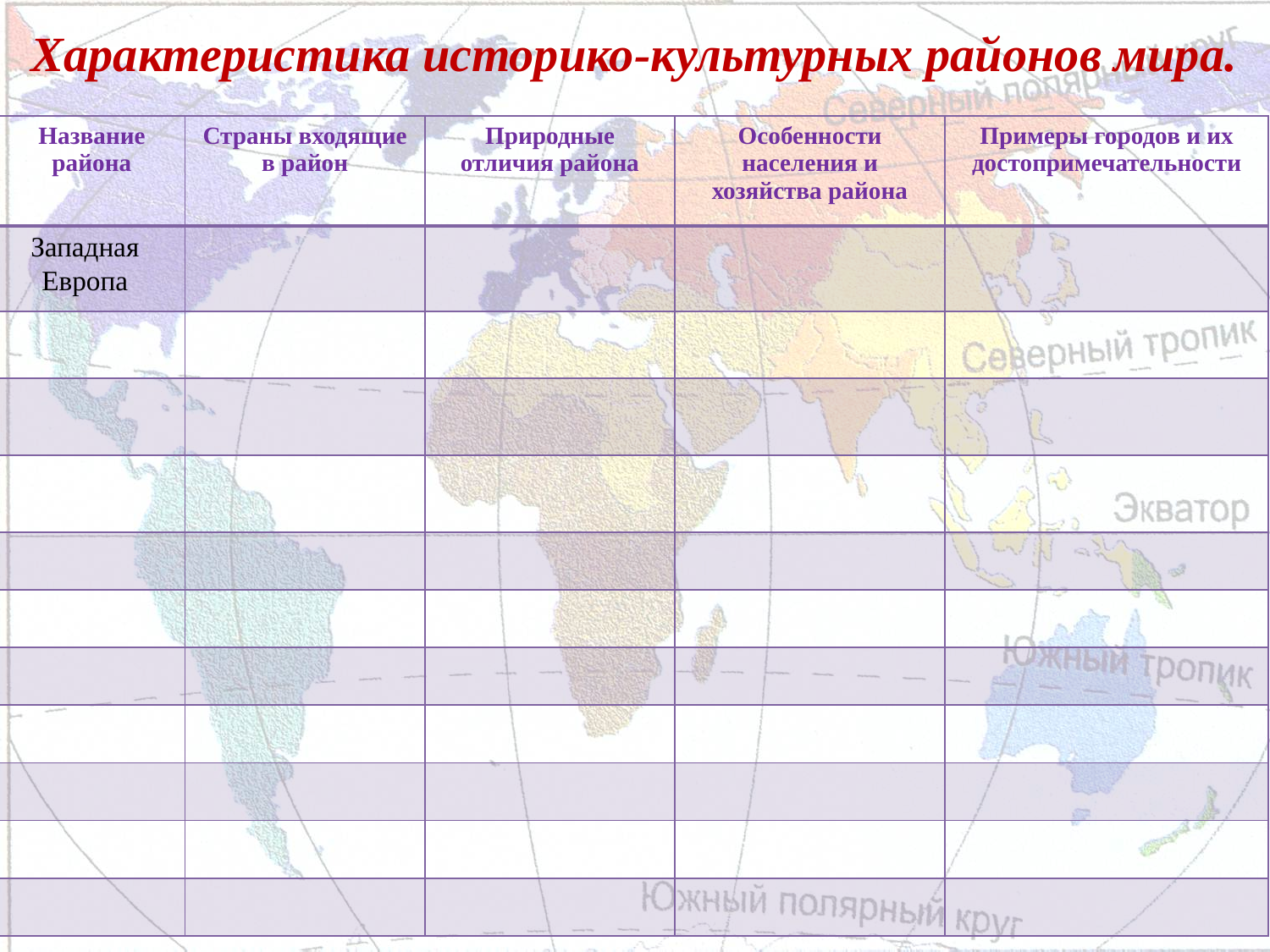

Характеристика историко-культурных районов мира.
| Название района | Страны входящие в район | Природные отличия района | Особенности населения и хозяйства района | Примеры городов и их достопримечательности |
| --- | --- | --- | --- | --- |
|  |  |  |  |  |
|  |  |  |  |  |
|  |  |  |  |  |
|  |  |  |  |  |
|  |  |  |  |  |
|  |  |  |  |  |
|  |  |  |  |  |
|  |  |  |  |  |
|  |  |  |  |  |
|  |  |  |  |  |
|  |  |  |  |  |
Западная Европа